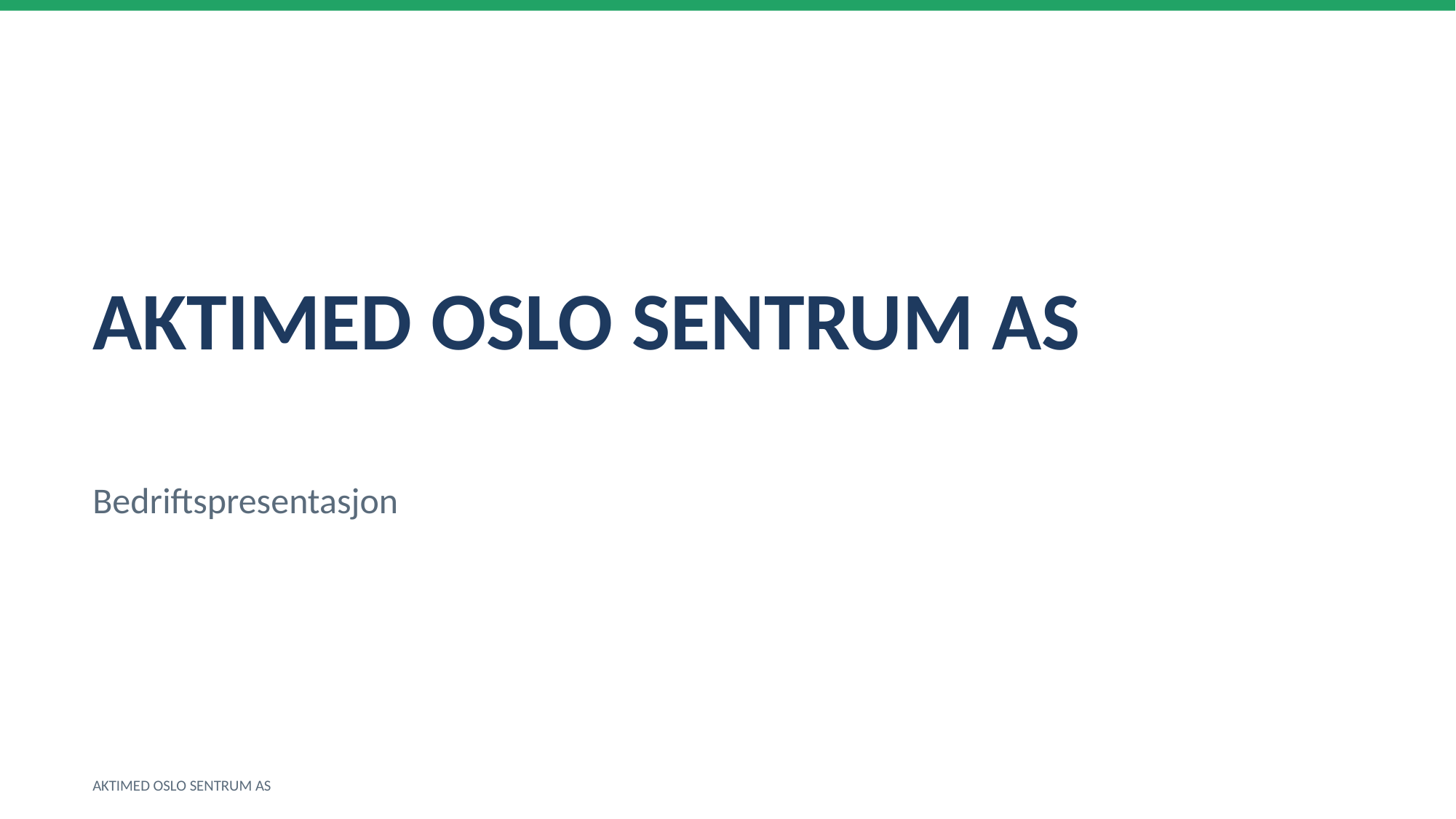

AKTIMED OSLO SENTRUM AS
Bedriftspresentasjon
AKTIMED OSLO SENTRUM AS